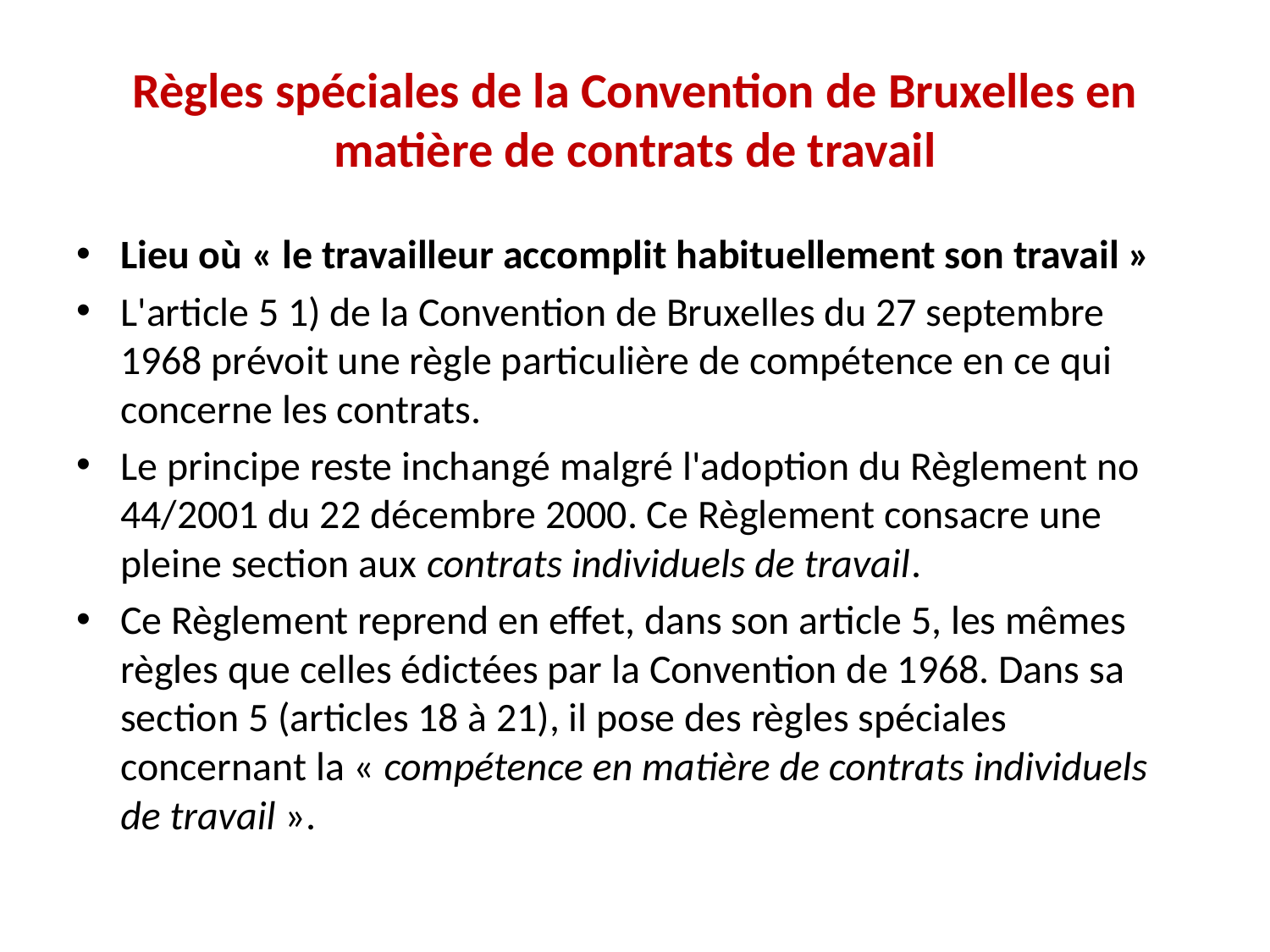

# Règles spéciales de la Convention de Bruxelles en matière de contrats de travail
Lieu où « le travailleur accomplit habituellement son travail »
L'article 5 1) de la Convention de Bruxelles du 27 septembre 1968 prévoit une règle particulière de compétence en ce qui concerne les contrats.
Le principe reste inchangé malgré l'adoption du Règlement no 44/2001 du 22 décembre 2000. Ce Règlement consacre une pleine section aux contrats individuels de travail.
Ce Règlement reprend en effet, dans son article 5, les mêmes règles que celles édictées par la Convention de 1968. Dans sa section 5 (articles 18 à 21), il pose des règles spéciales concernant la « compétence en matière de contrats individuels de travail ».